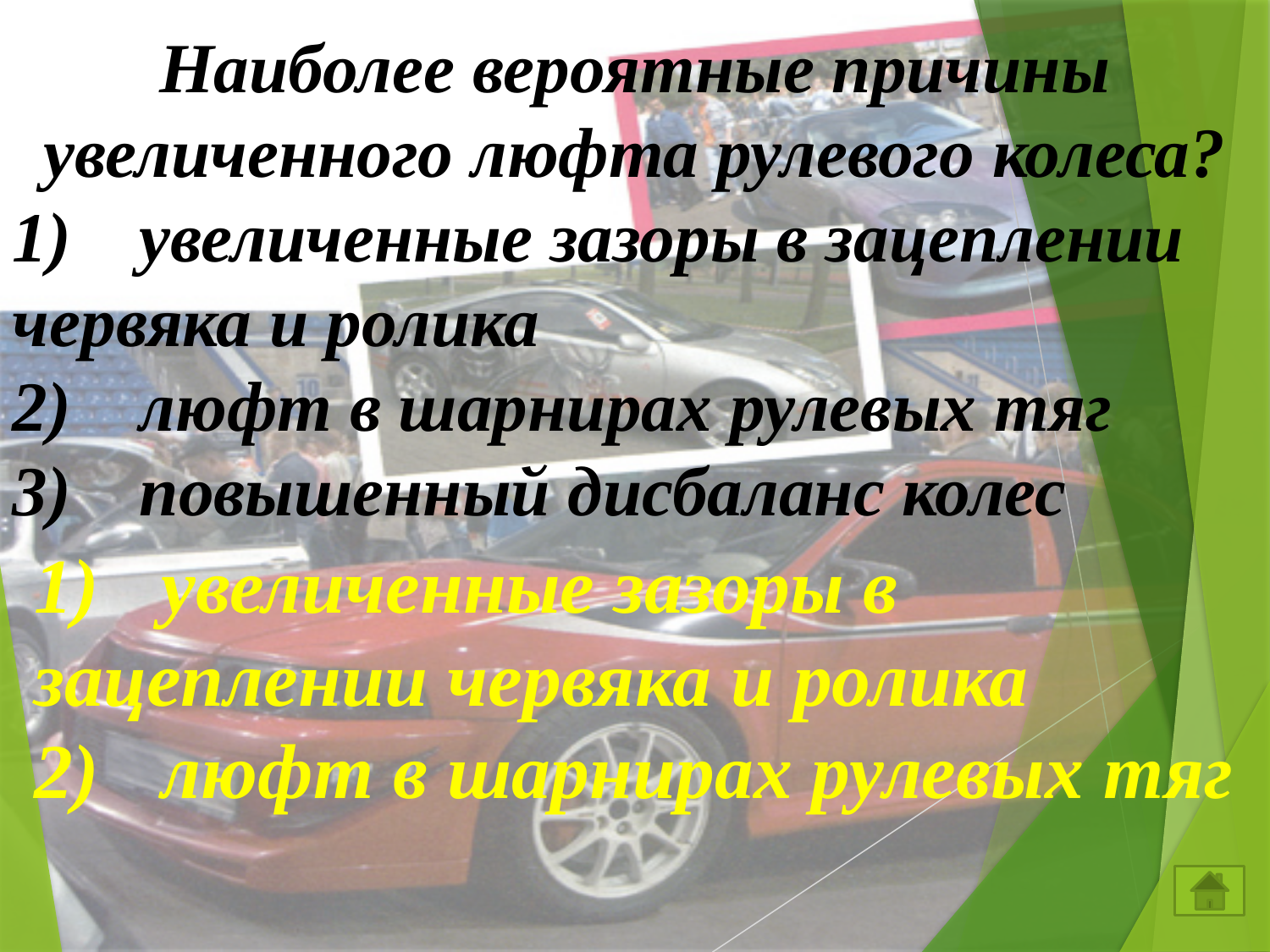

Наиболее вероятные причины увеличенного люфта рулевого колеса?
1)	увеличенные зазоры в зацеплении червяка и ролика
2)	люфт в шарнирах рулевых тяг
3)	повышенный дисбаланс колес
1)	увеличенные зазоры в зацеплении червяка и ролика
2)	люфт в шарнирах рулевых тяг